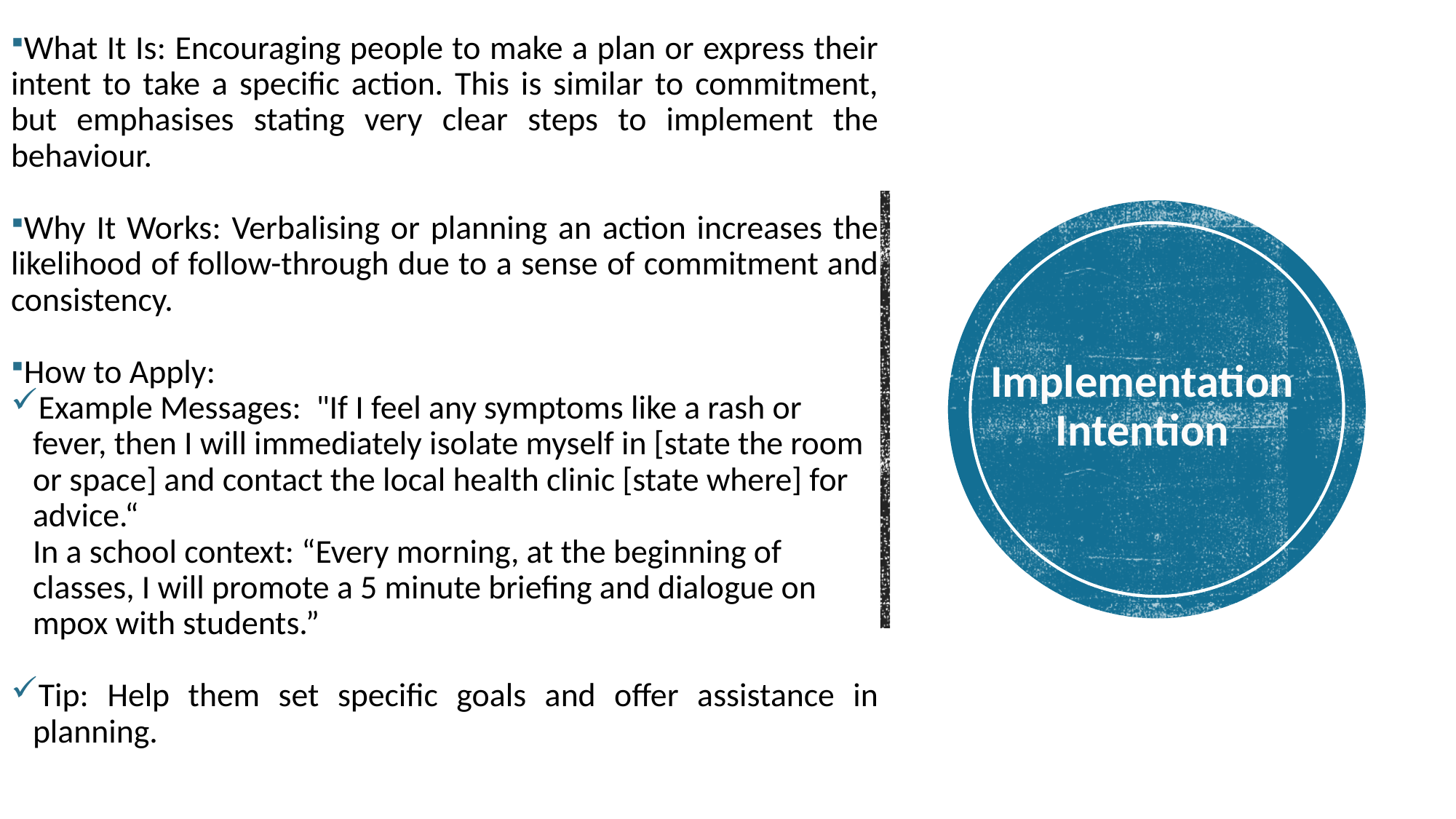

What It Is: Encouraging people to make a plan or express their intent to take a specific action. This is similar to commitment, but emphasises stating very clear steps to implement the behaviour.

Why It Works: Verbalising or planning an action increases the likelihood of follow-through due to a sense of commitment and consistency.

How to Apply:
Example Messages:  "If I feel any symptoms like a rash or fever, then I will immediately isolate myself in [state the room or space] and contact the local health clinic [state where] for advice.“
In a school context: “Every morning, at the beginning of classes, I will promote a 5 minute briefing and dialogue on mpox with students.”

Tip: Help them set specific goals and offer assistance in planning.

# Implementation Intention